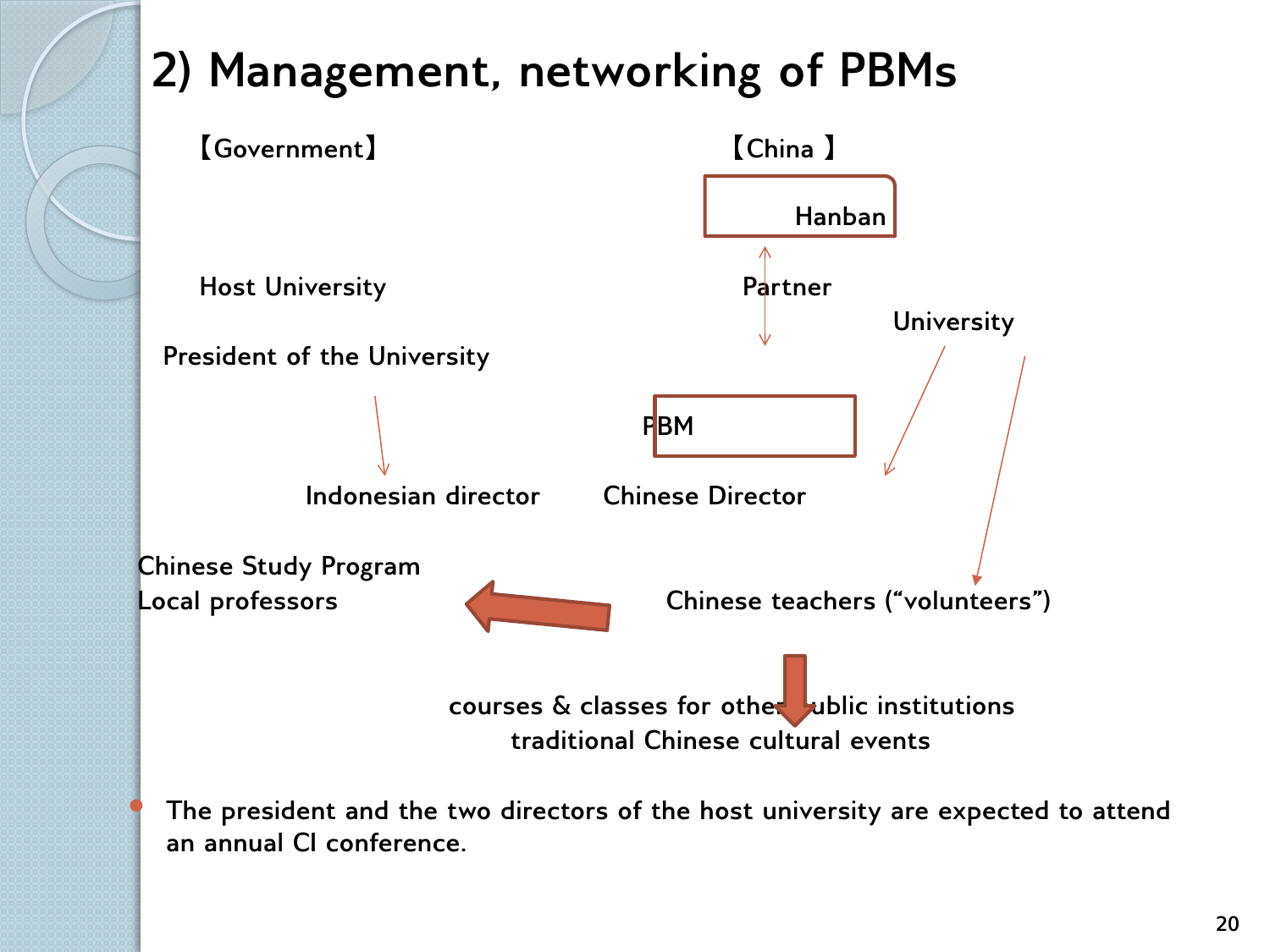

# 2) Management, networking of PBMs

         【Government】                                                     【China 】
                                                                           Hanban

        Host University　                                                     Partner
                                                                                      University
　 President of the University

    　　　　　　　　　　　　　　　             PBM

                        　Indonesian director       Chinese Director

 Chinese Study Program
 Local professors                                     Chinese teachers (“volunteers”)

                                    courses & classes for other public institutions
                                           traditional Chinese cultural events

The president and the two directors of the host university are expected to attend an annual CI conference.

20